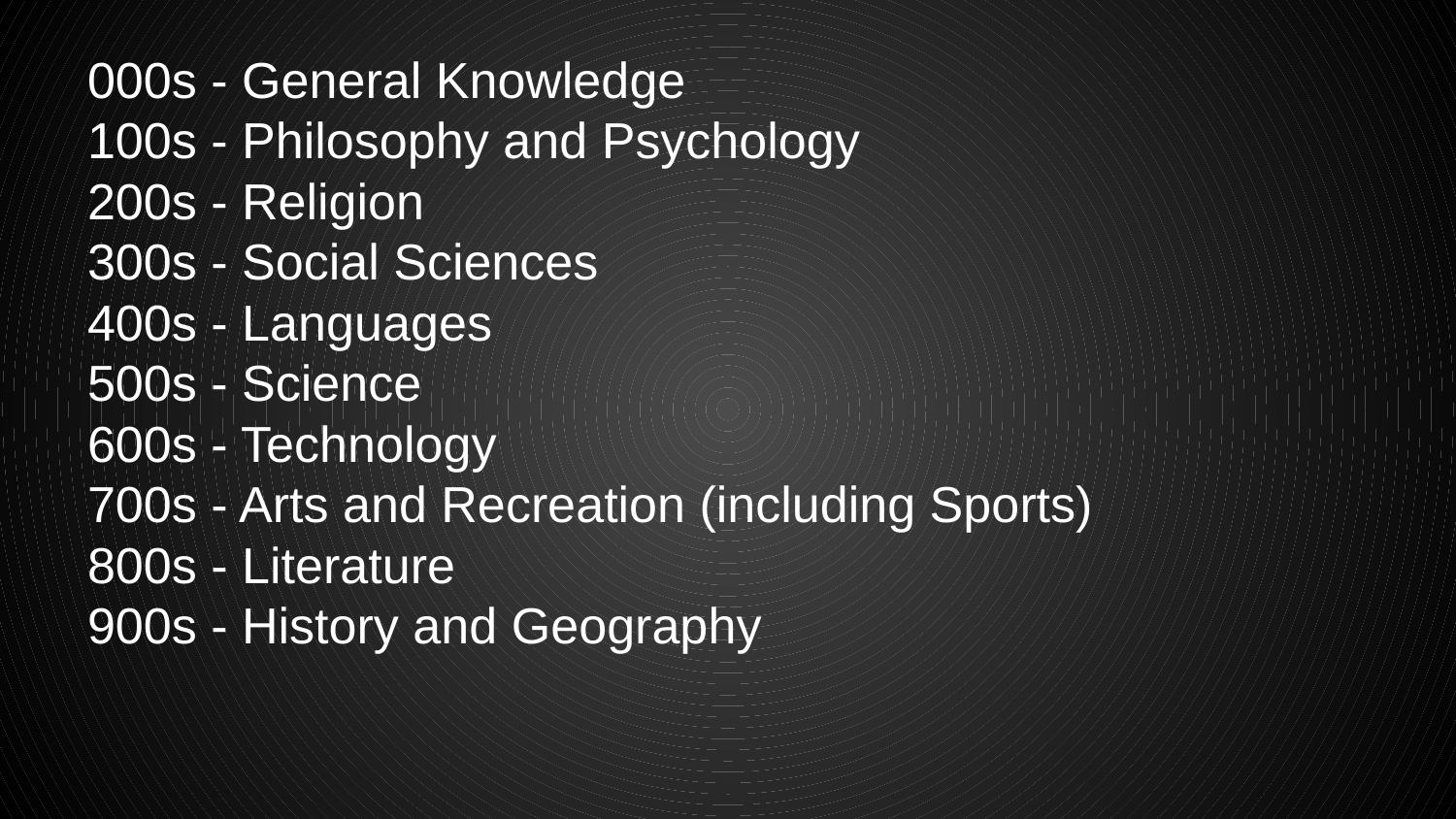

000s - General Knowledge
100s - Philosophy and Psychology
200s - Religion
300s - Social Sciences
400s - Languages
500s - Science
600s - Technology
700s - Arts and Recreation (including Sports)
800s - Literature
900s - History and Geography